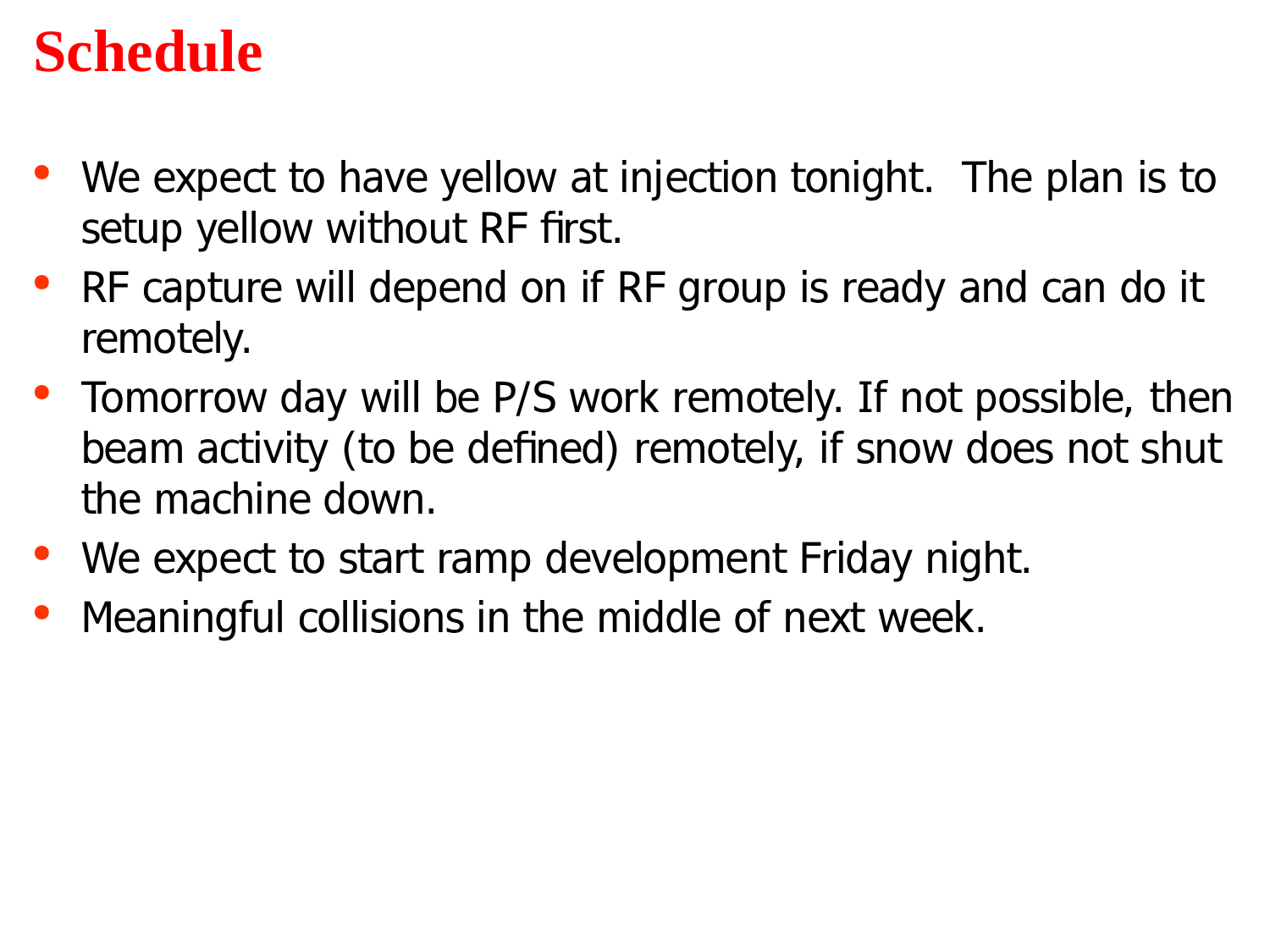

# Schedule

We expect to have yellow at injection tonight.  The plan is to setup yellow without RF first.
RF capture will depend on if RF group is ready and can do it remotely.
Tomorrow day will be P/S work remotely. If not possible, then beam activity (to be defined) remotely, if snow does not shut the machine down.
We expect to start ramp development Friday night.
Meaningful collisions in the middle of next week.

9
Haixin Huang